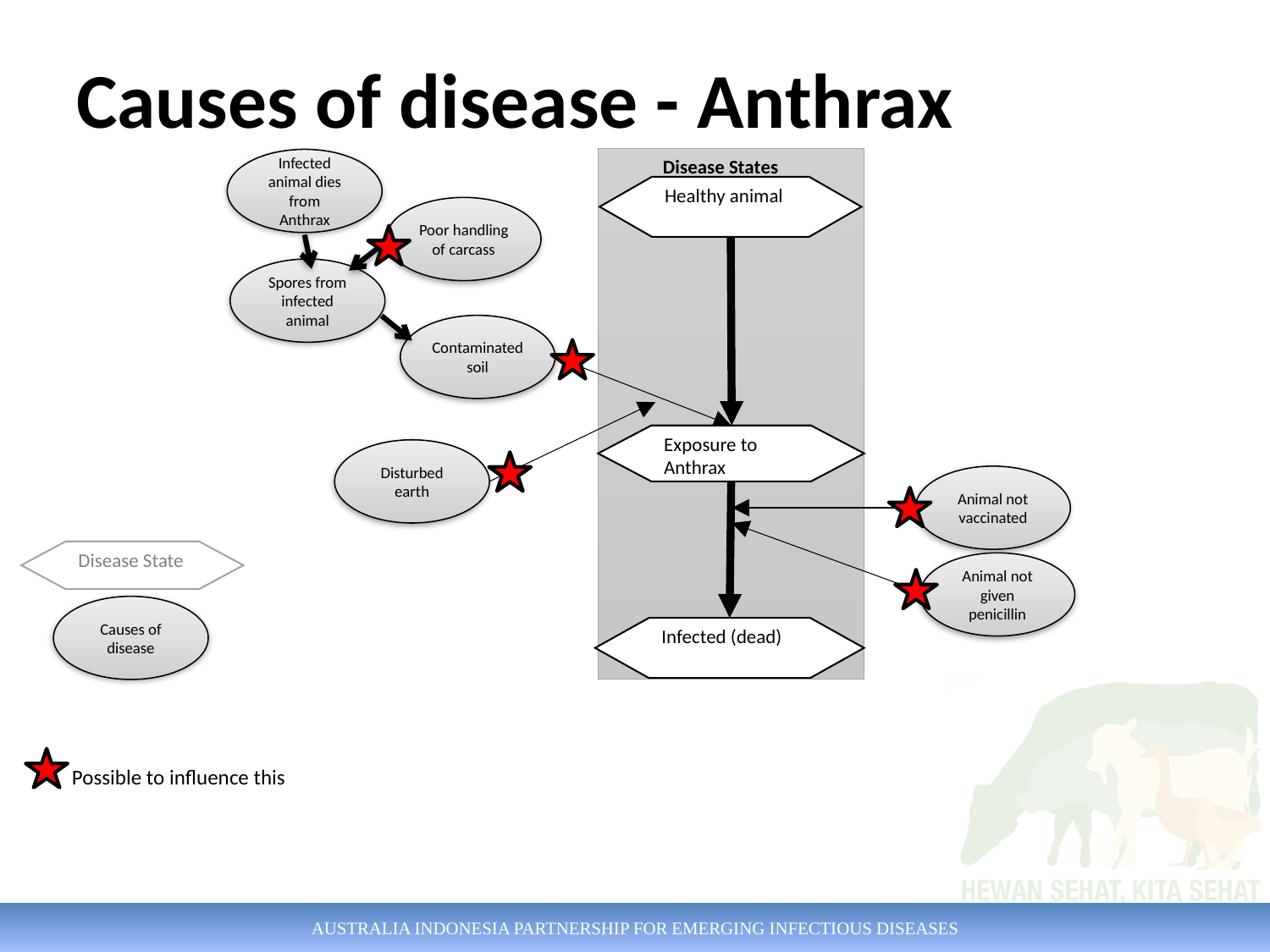

# Causes of disease - Anthrax
Disease States
Infected animal dies from Anthrax
Poor handling of carcass
Contaminated soil
Causes of disease
Spores from infected animal
Disturbed earth
Animal not vaccinated
Exposure to Anthrax
Infected (dead)
Healthy animal
Disease State
Animal not given penicillin

Possible to influence this